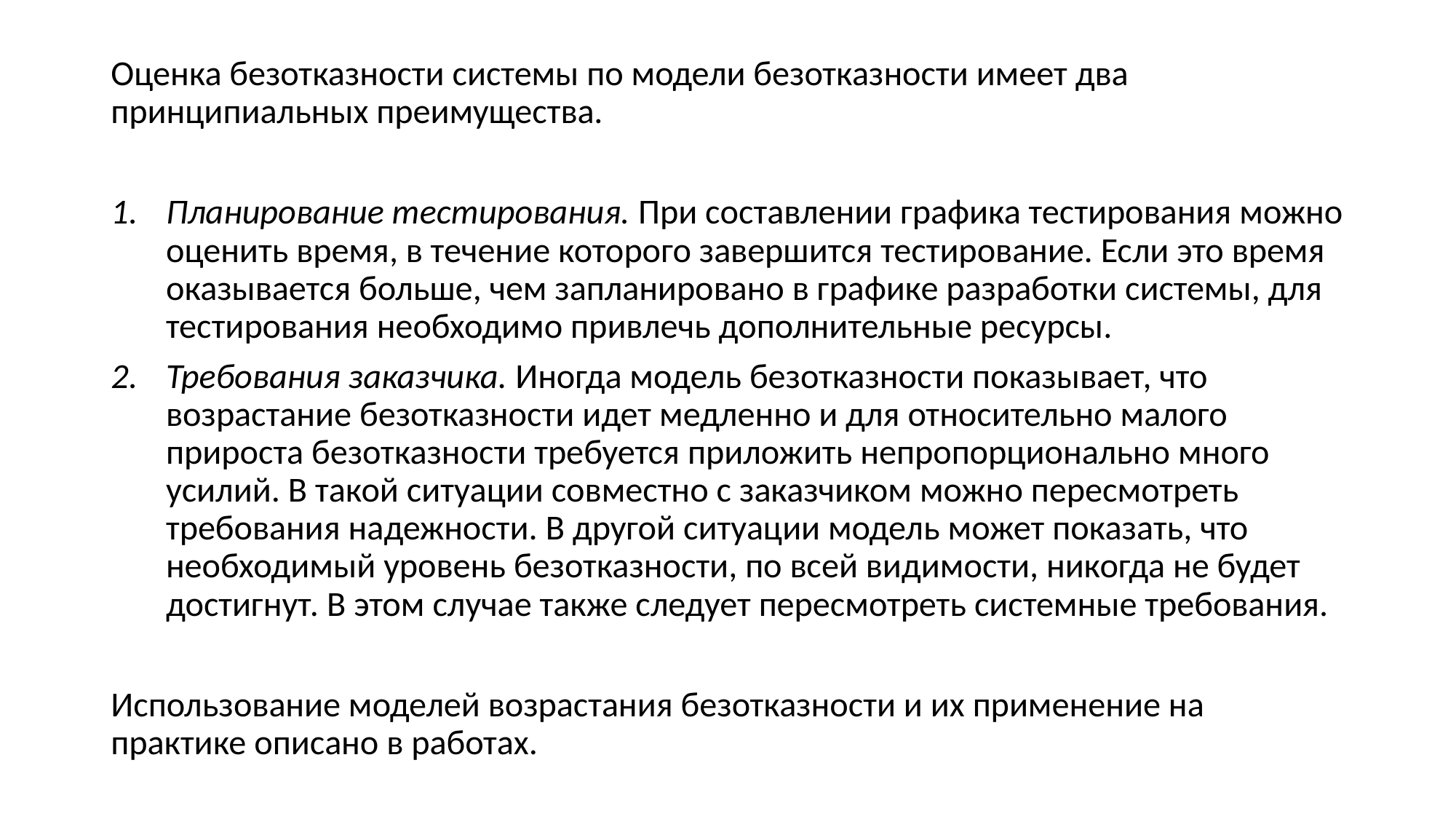

Оценка безотказности системы по модели безотказности имеет два принципиальных преимущества.

Планирование тестирования. При составлении графика тестирования можно оценить время, в течение которого завершится тестирование. Если это время оказывается больше, чем запланировано в графике разработки системы, для тестирования необходимо привлечь дополнительные ресурсы.
Требования заказчика. Иногда модель безотказности показывает, что возрастание безотказности идет медленно и для относительно малого прироста безотказности требуется приложить непропорционально много усилий. В такой ситуации совместно с заказчиком можно пересмотреть требования надежности. В другой ситуации модель может показать, что необходимый уровень безотказности, по всей видимости, никогда не будет достигнут. В этом случае также следует пересмотреть системные требования.

Использование моделей возрастания безотказности и их применение на практике описано в работах.